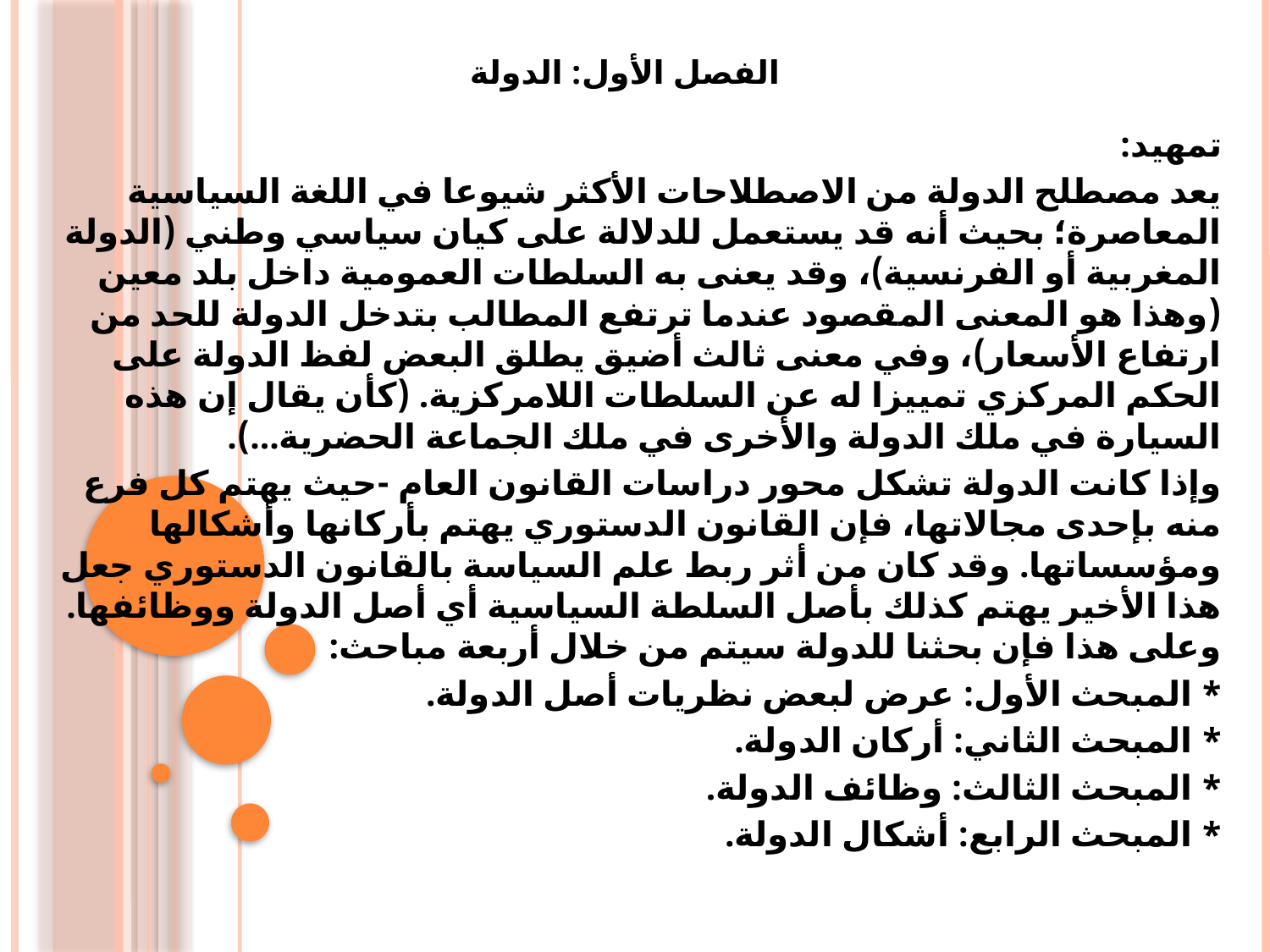

# الفصل الأول: الدولة
تمهيد:
	يعد مصطلح الدولة من الاصطلاحات الأكثر شيوعا في اللغة السياسية المعاصرة؛ بحيث أنه قد يستعمل للدلالة على كيان سياسي وطني (الدولة المغربية أو الفرنسية)، وقد يعنى به السلطات العمومية داخل بلد معين (وهذا هو المعنى المقصود عندما ترتفع المطالب بتدخل الدولة للحد من ارتفاع الأسعار)، وفي معنى ثالث أضيق يطلق البعض لفظ الدولة على الحكم المركزي تمييزا له عن السلطات اللامركزية. (كأن يقال إن هذه السيارة في ملك الدولة والأخرى في ملك الجماعة الحضرية...).
	وإذا كانت الدولة تشكل محور دراسات القانون العام -حيث يهتم كل فرع منه بإحدى مجالاتها، فإن القانون الدستوري يهتم بأركانها وأشكالها ومؤسساتها. وقد كان من أثر ربط علم السياسة بالقانون الدستوري جعل هذا الأخير يهتم كذلك بأصل السلطة السياسية أي أصل الدولة ووظائفها. وعلى هذا فإن بحثنا للدولة سيتم من خلال أربعة مباحث:
	* المبحث الأول: عرض لبعض نظريات أصل الدولة.
	* المبحث الثاني: أركان الدولة.
	* المبحث الثالث: وظائف الدولة.
	* المبحث الرابع: أشكال الدولة.